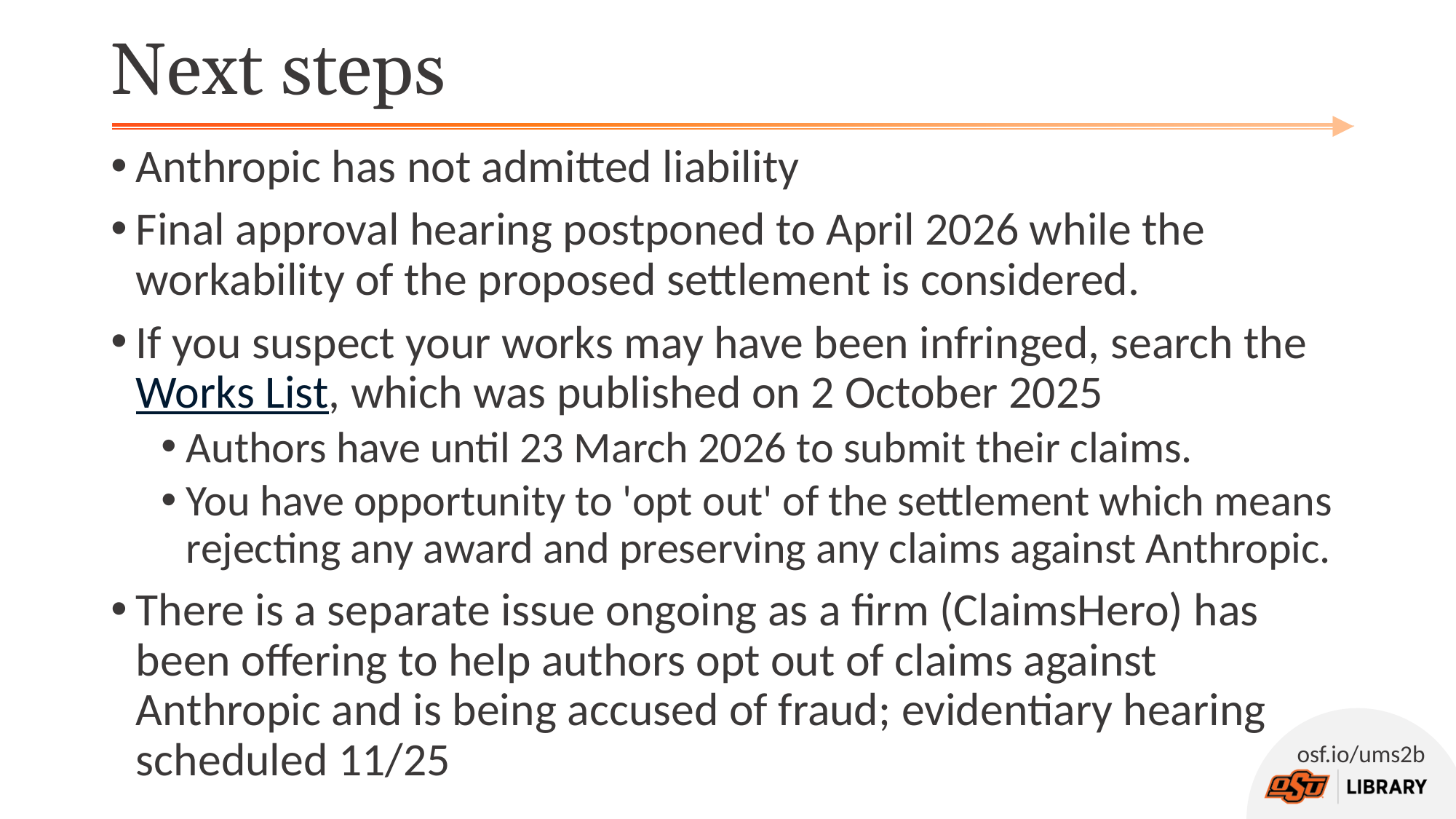

# Next steps
Anthropic has not admitted liability
Final approval hearing postponed to April 2026 while the workability of the proposed settlement is considered.
If you suspect your works may have been infringed, search the Works List, which was published on 2 October 2025
Authors have until 23 March 2026 to submit their claims.
You have opportunity to 'opt out' of the settlement which means rejecting any award and preserving any claims against Anthropic.
There is a separate issue ongoing as a firm (ClaimsHero) has been offering to help authors opt out of claims against Anthropic and is being accused of fraud; evidentiary hearing scheduled 11/25